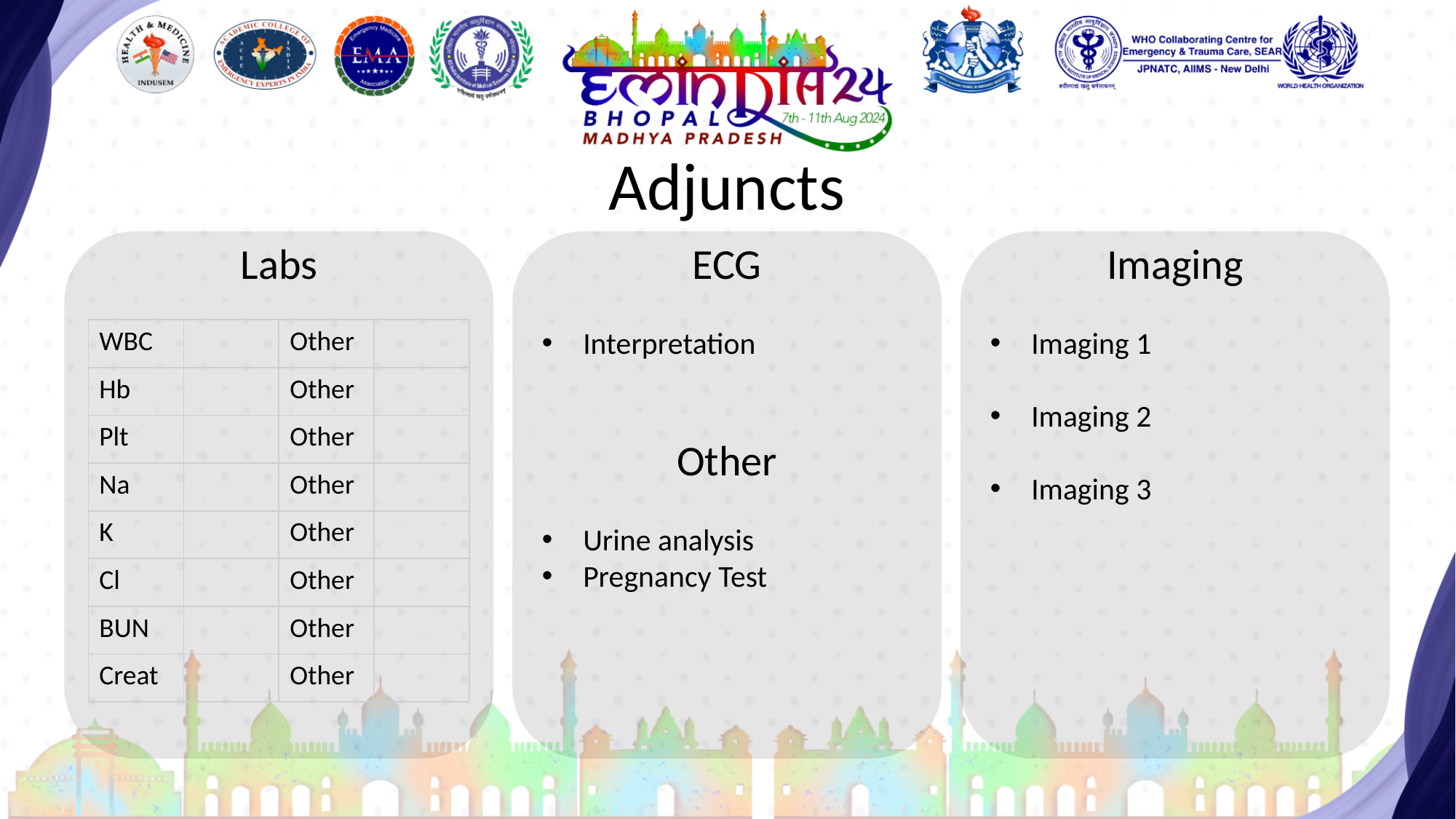

# Adjuncts

Labs

ECG

Interpretation

Other

Urine analysis
Pregnancy Test

Imaging

Imaging 1

Imaging 2

Imaging 3
| WBC |  | Other |  |
| --- | --- | --- | --- |
| Hb |  | Other |  |
| Plt |  | Other |  |
| Na |  | Other |  |
| K |  | Other |  |
| Cl |  | Other |  |
| BUN |  | Other |  |
| Creat |  | Other |  |